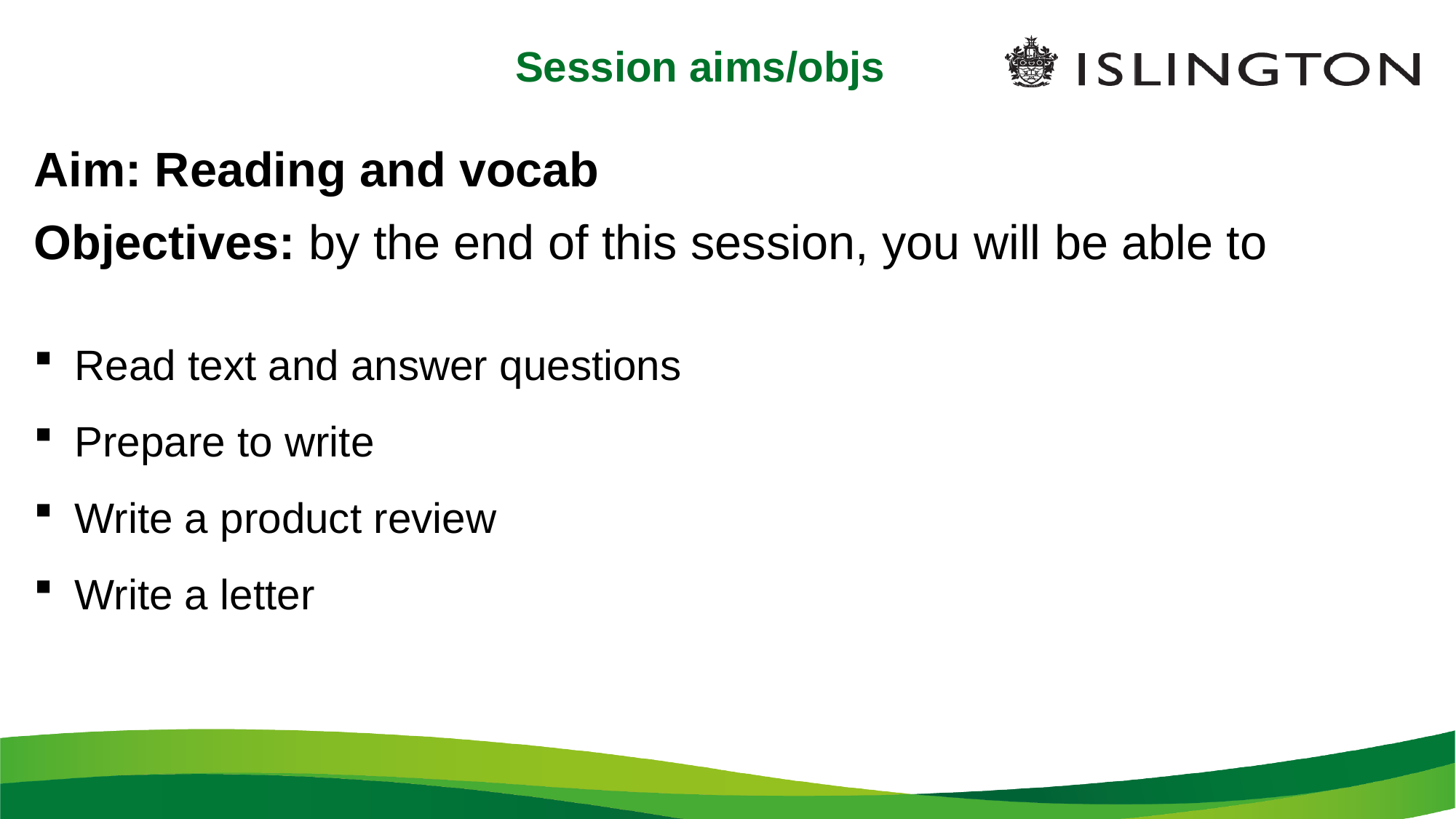

# Session aims/objs
Aim: Reading and vocab

Objectives: by the end of this session, you will be able to

Read text and answer questions
Prepare to write
Write a product review
Write a letter